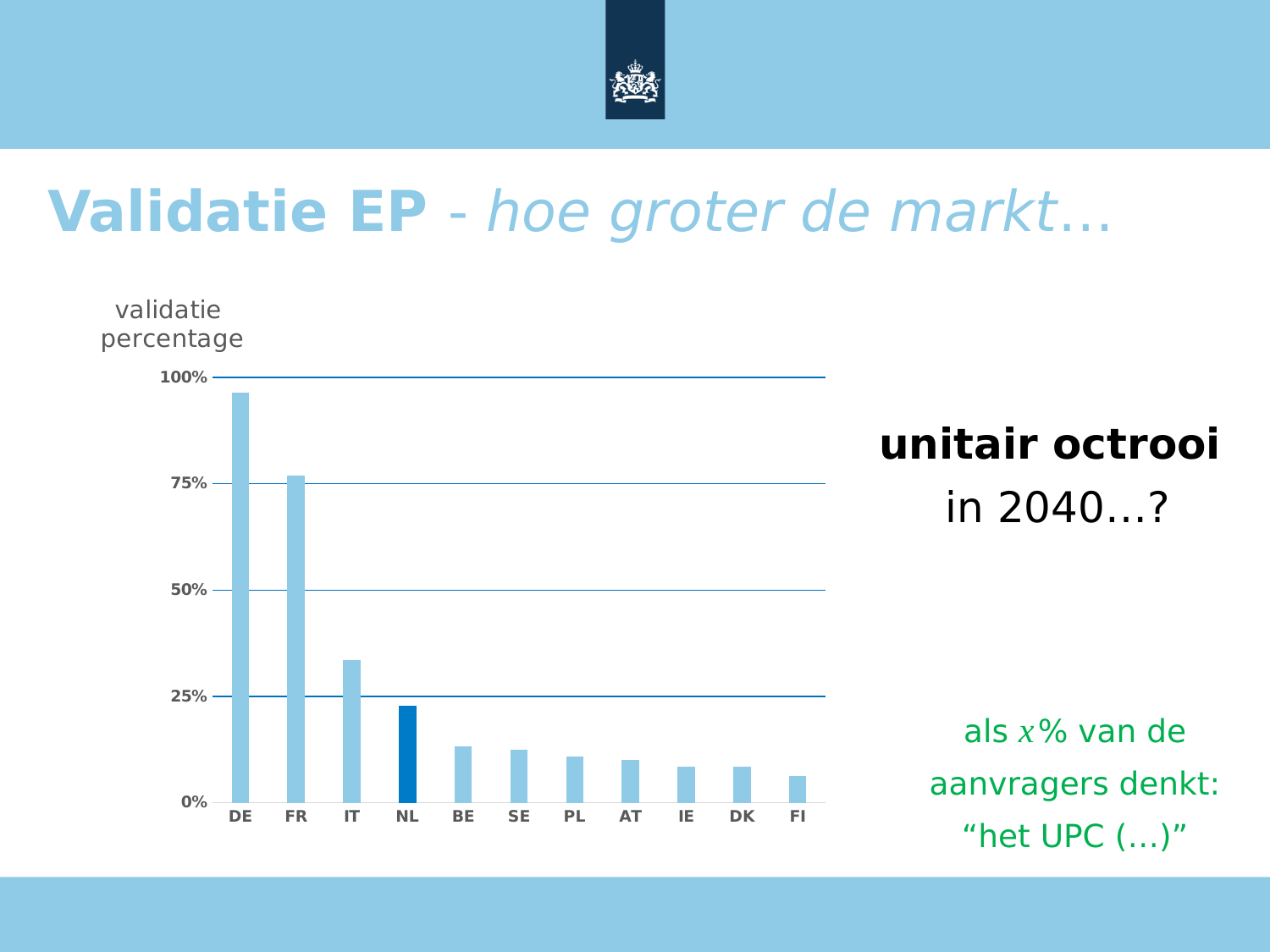

# Validatie EP - hoe groter de markt…

### Chart: validatie
percentage

| Category |  |
|---|---|
| DE | 0.964 |
| FR | 0.769 |
| IT | 0.335 |
| NL | 0.228 |
| BE | 0.133 |
| SE | 0.125 |
| PL | 0.108 |
| AT | 0.1 |
| IE | 0.085 |
| DK | 0.084 |
| FI | 0.063 |
unitair octrooi
in 2040…?

als x % van de
aanvragers denkt:
“het UPC (…)”